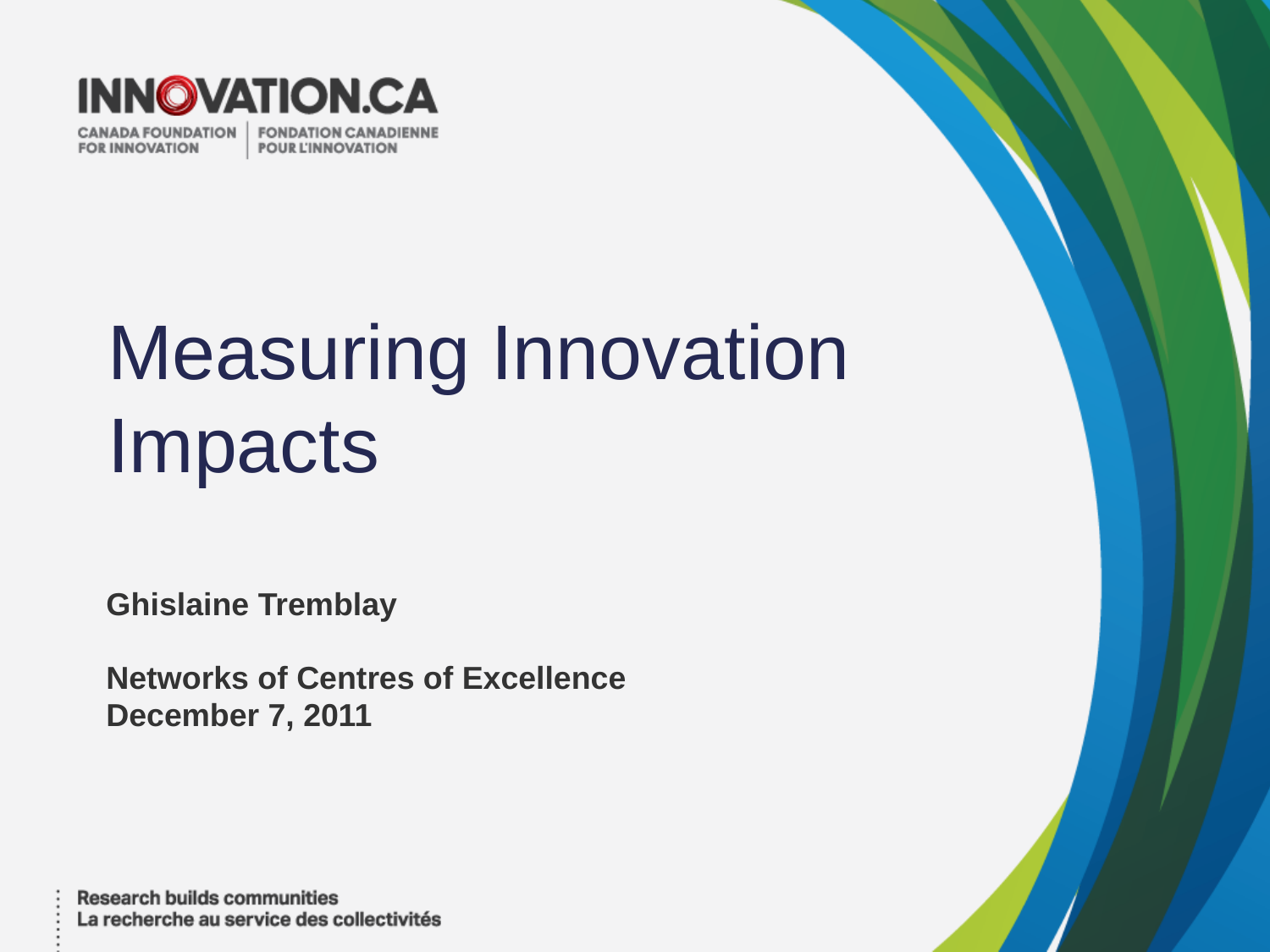

# Measuring Innovation Impacts
Ghislaine Tremblay

Networks of Centres of Excellence
December 7, 2011